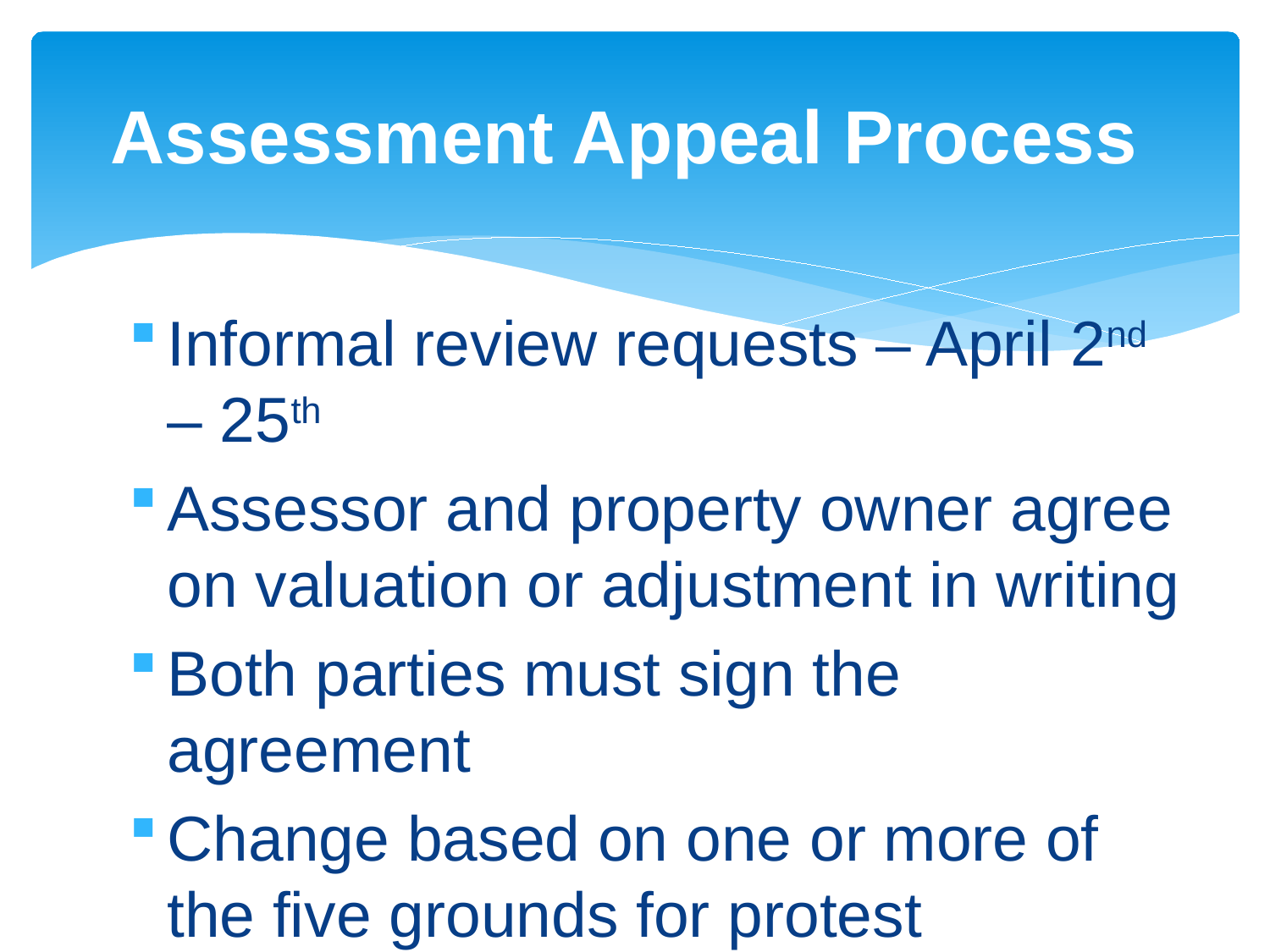

# Assessment Appeal Process
Informal review requests – April 2nd – 25th
Assessor and property owner agree on valuation or adjustment in writing
Both parties must sign the agreement
Change based on one or more of the five grounds for protest